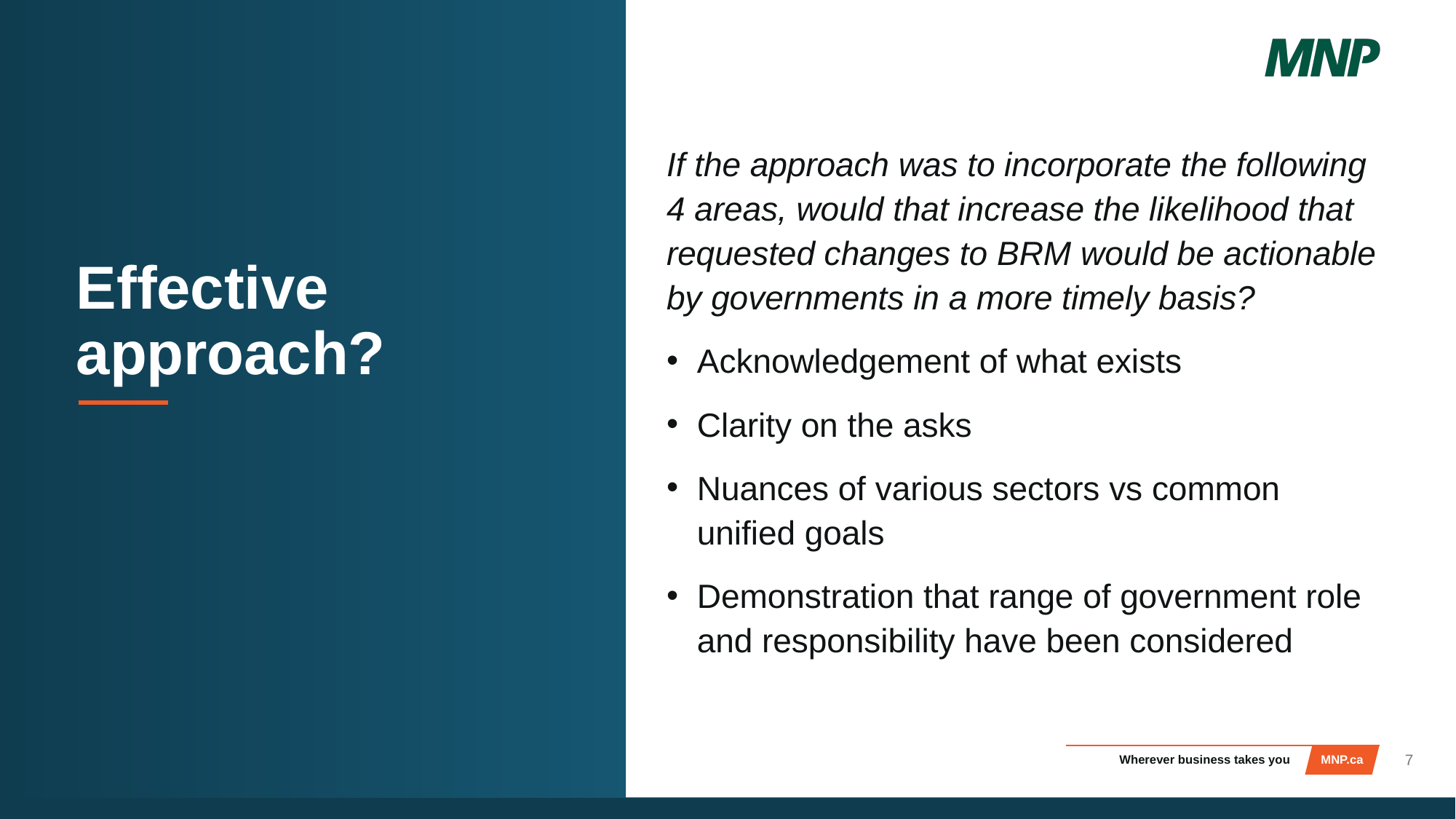

If the approach was to incorporate the following 4 areas, would that increase the likelihood that requested changes to BRM would be actionable by governments in a more timely basis?
Acknowledgement of what exists
Clarity on the asks
Nuances of various sectors vs common unified goals
Demonstration that range of government role and responsibility have been considered

# Effective approach?
7